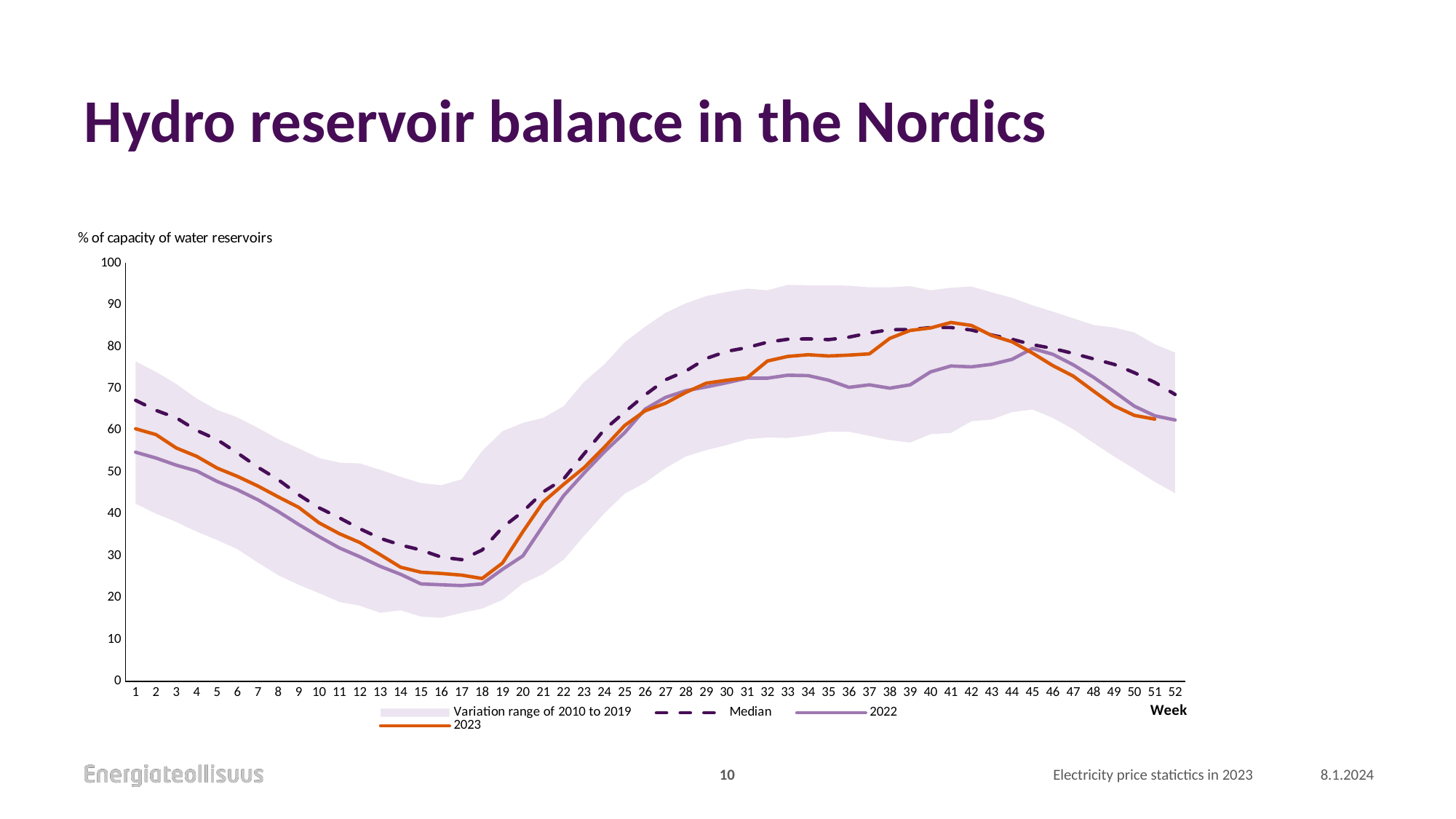

# Hydro reservoir balance in the Nordics

### Chart

| Category |  Min   |  |  |  | 2023 |
|---|---|---|---|---|---|
10
Electricity price statictics in 2023
8.1.2024